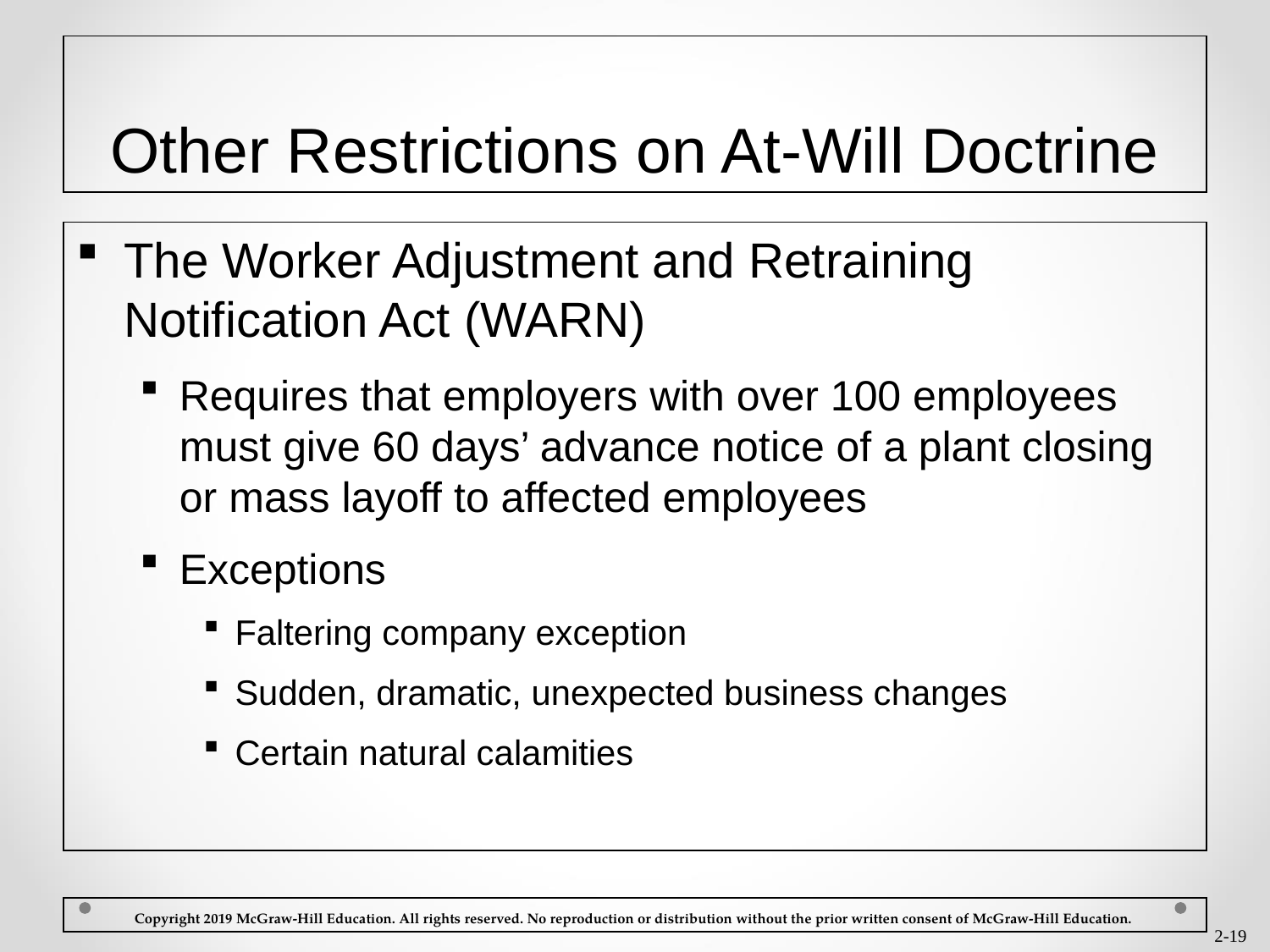

# Other Restrictions on At-Will Doctrine
The Worker Adjustment and Retraining Notification Act (WARN)
Requires that employers with over 100 employees must give 60 days’ advance notice of a plant closing or mass layoff to affected employees
Exceptions
Faltering company exception
Sudden, dramatic, unexpected business changes
Certain natural calamities

            Copyright 2019 McGraw-Hill Education. All rights reserved. No reproduction or distribution without the prior written consent of McGraw-Hill Education.